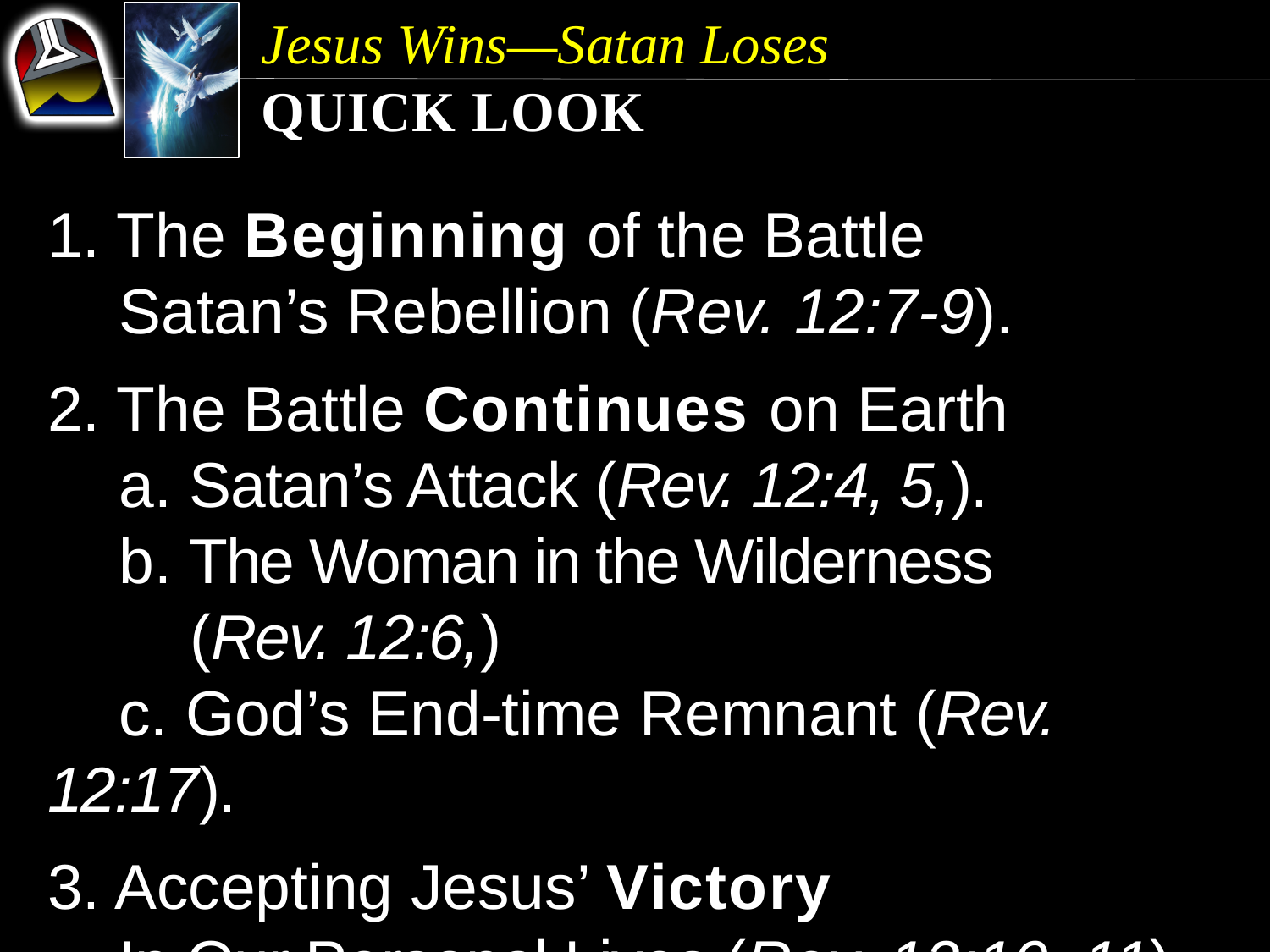

Jesus Wins—Satan Loses
Quick Look
1. The Beginning of the Battle
	Satan’s Rebellion (Rev. 12:7-9).
2. The Battle Continues on Earth
	a. Satan’s Attack (Rev. 12:4, 5,).
	b. The Woman in the Wilderness            		 	 (Rev. 12:6,)
	c. God’s End-time Remnant (Rev. 12:17).
3. Accepting Jesus’ Victory
	In Our Personal Lives (Rev. 12:10, 11).